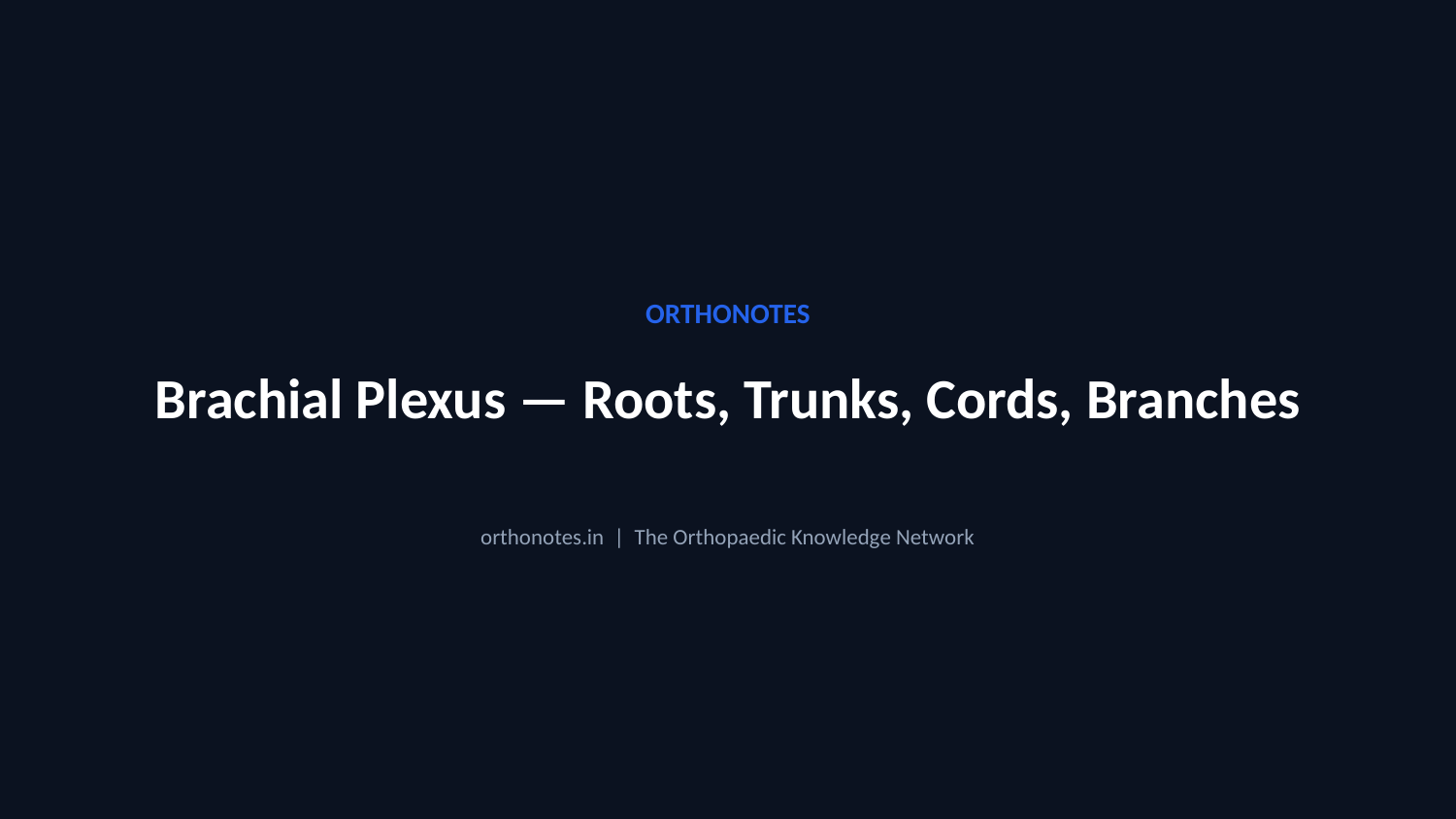

ORTHONOTES
Brachial Plexus — Roots, Trunks, Cords, Branches
orthonotes.in  |  The Orthopaedic Knowledge Network